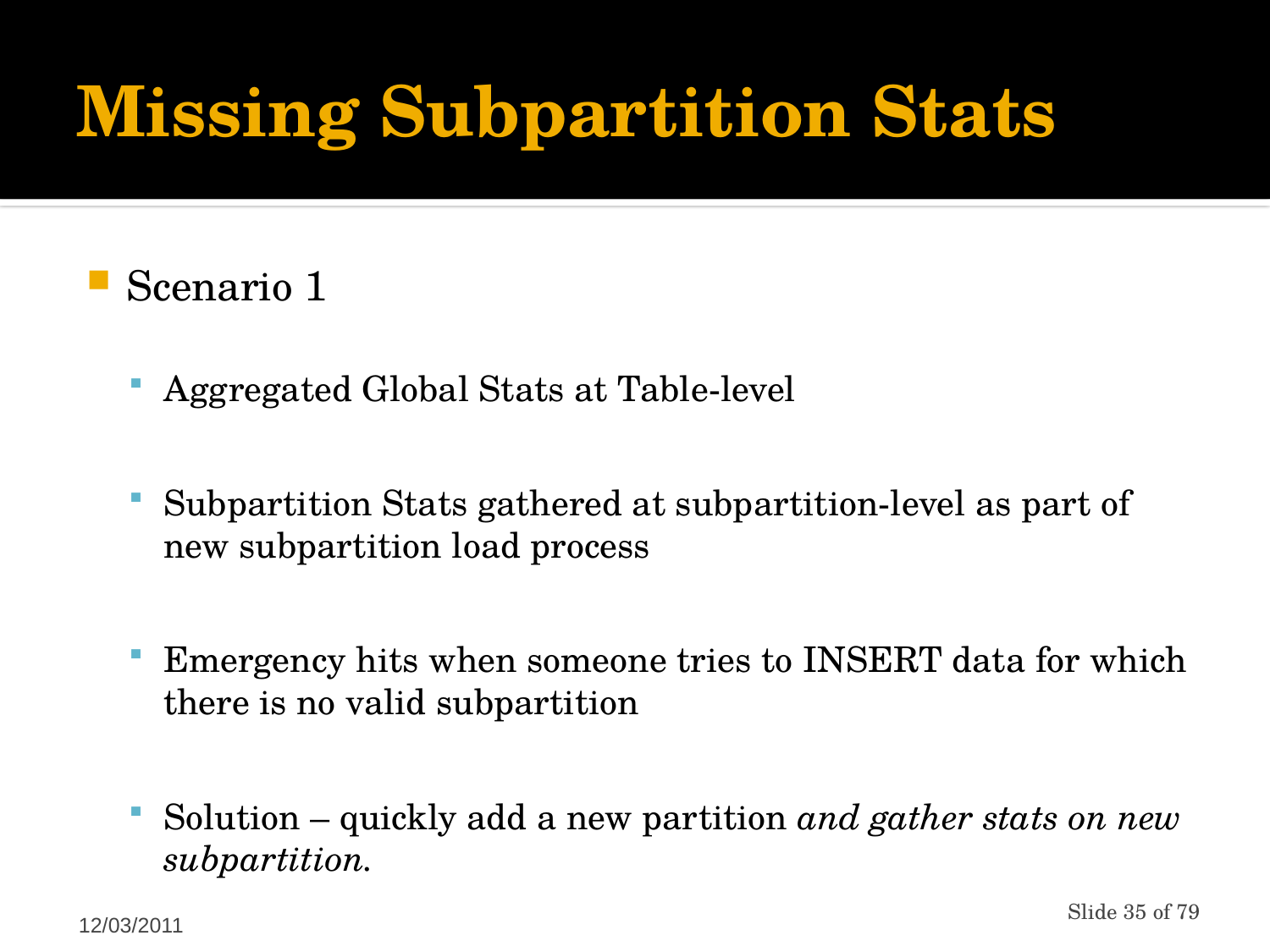

# Missing Subpartition Stats
Scenario 1

Aggregated Global Stats at Table-level

Subpartition Stats gathered at subpartition-level as part of new subpartition load process

Emergency hits when someone tries to INSERT data for which there is no valid subpartition

Solution – quickly add a new partition and gather stats on new subpartition.

12/03/2011